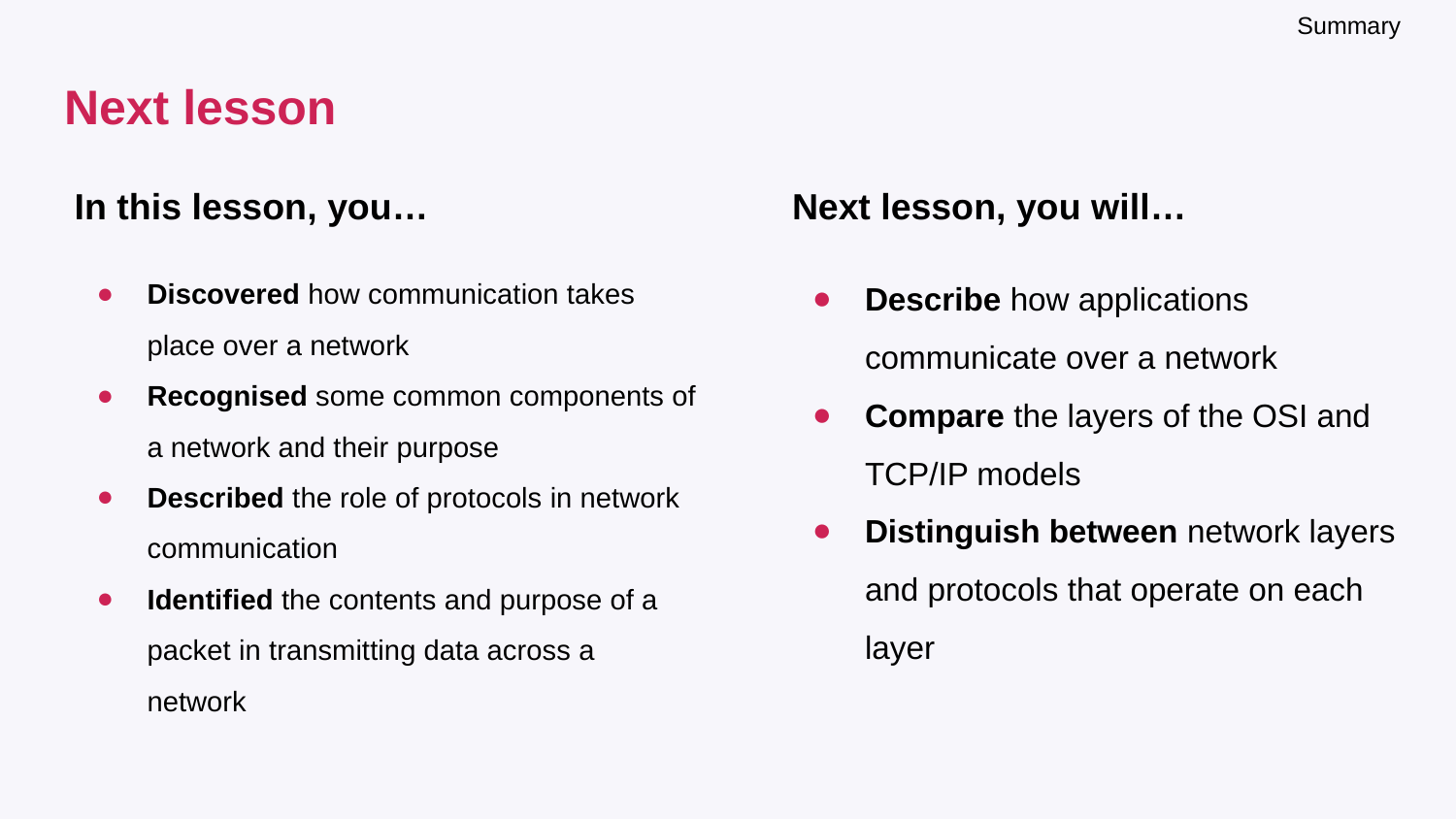

Summary
# Next lesson
Next lesson, you will…
Describe how applications communicate over a network
Compare the layers of the OSI and TCP/IP models
Distinguish between network layers and protocols that operate on each layer
In this lesson, you…
Discovered how communication takes place over a network
Recognised some common components of a network and their purpose
Described the role of protocols in network communication
Identified the contents and purpose of a packet in transmitting data across a network